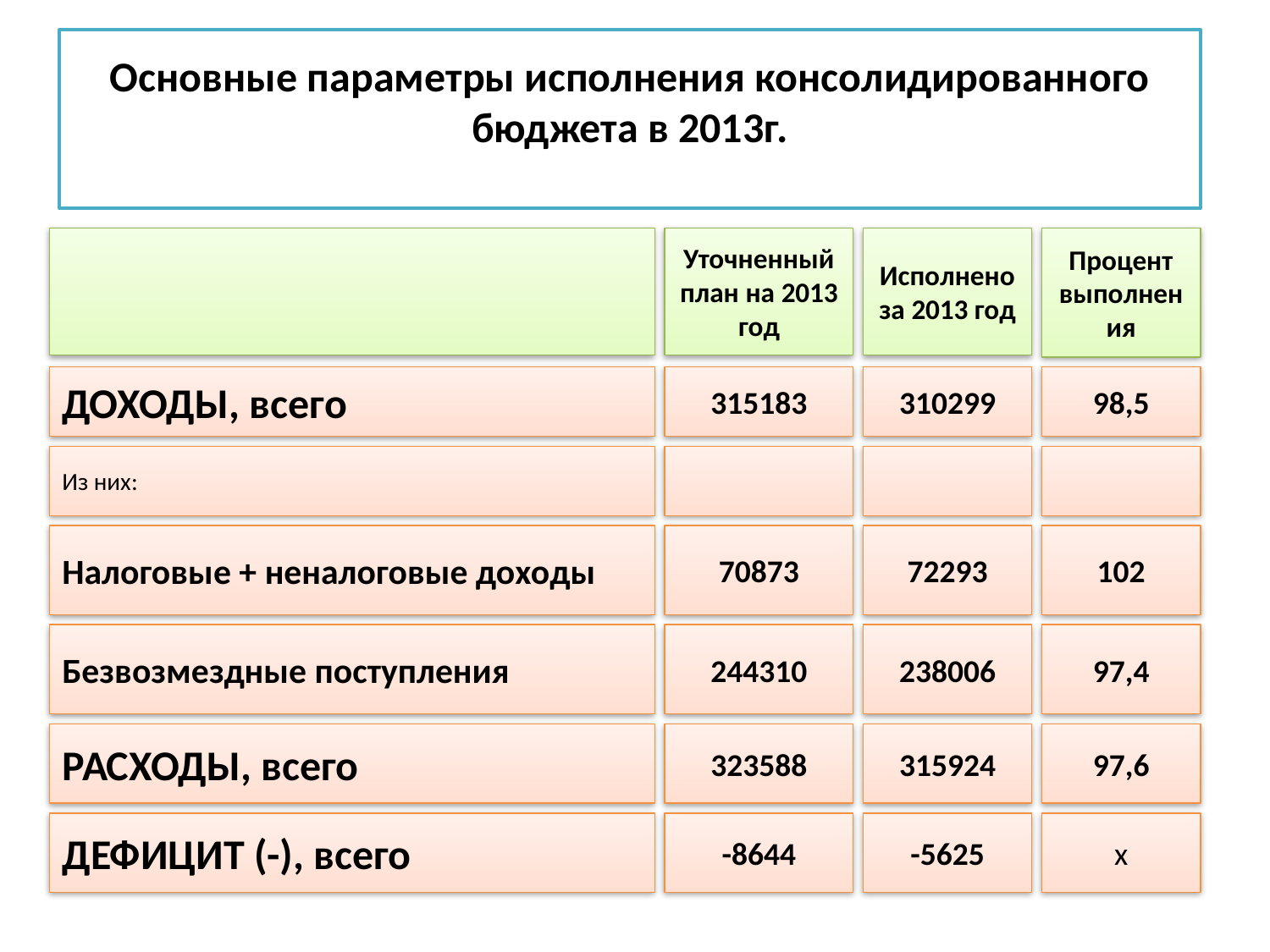

#
Основные параметры исполнения консолидированного бюджета в 2013г.

Уточненный план на 2013
год
Исполнено за 2013 год
Процент выполнения
ДОХОДЫ, всего
315183
310299
98,5
Из них:

Налоговые + неналоговые доходы
70873
72293
102
Безвозмездные поступления
244310
238006
97,4
РАСХОДЫ, всего
323588
315924
97,6
ДЕФИЦИТ (-), всего
-8644
-5625
х